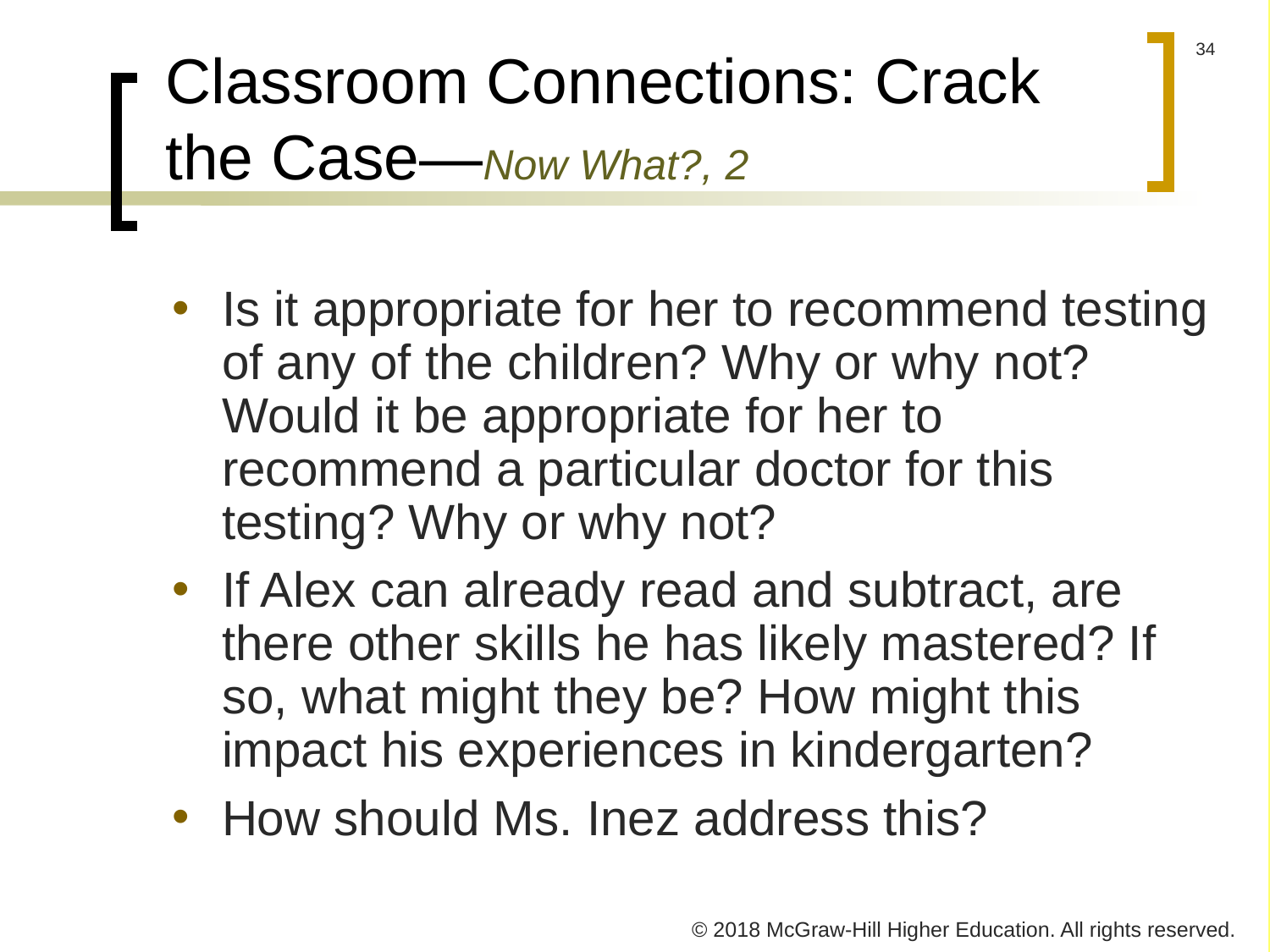

# Classroom Connections: Crack the Case—Now What?, 2
Is it appropriate for her to recommend testing of any of the children? Why or why not? Would it be appropriate for her to recommend a particular doctor for this testing? Why or why not?
If Alex can already read and subtract, are there other skills he has likely mastered? If so, what might they be? How might this impact his experiences in kindergarten?
How should Ms. Inez address this?